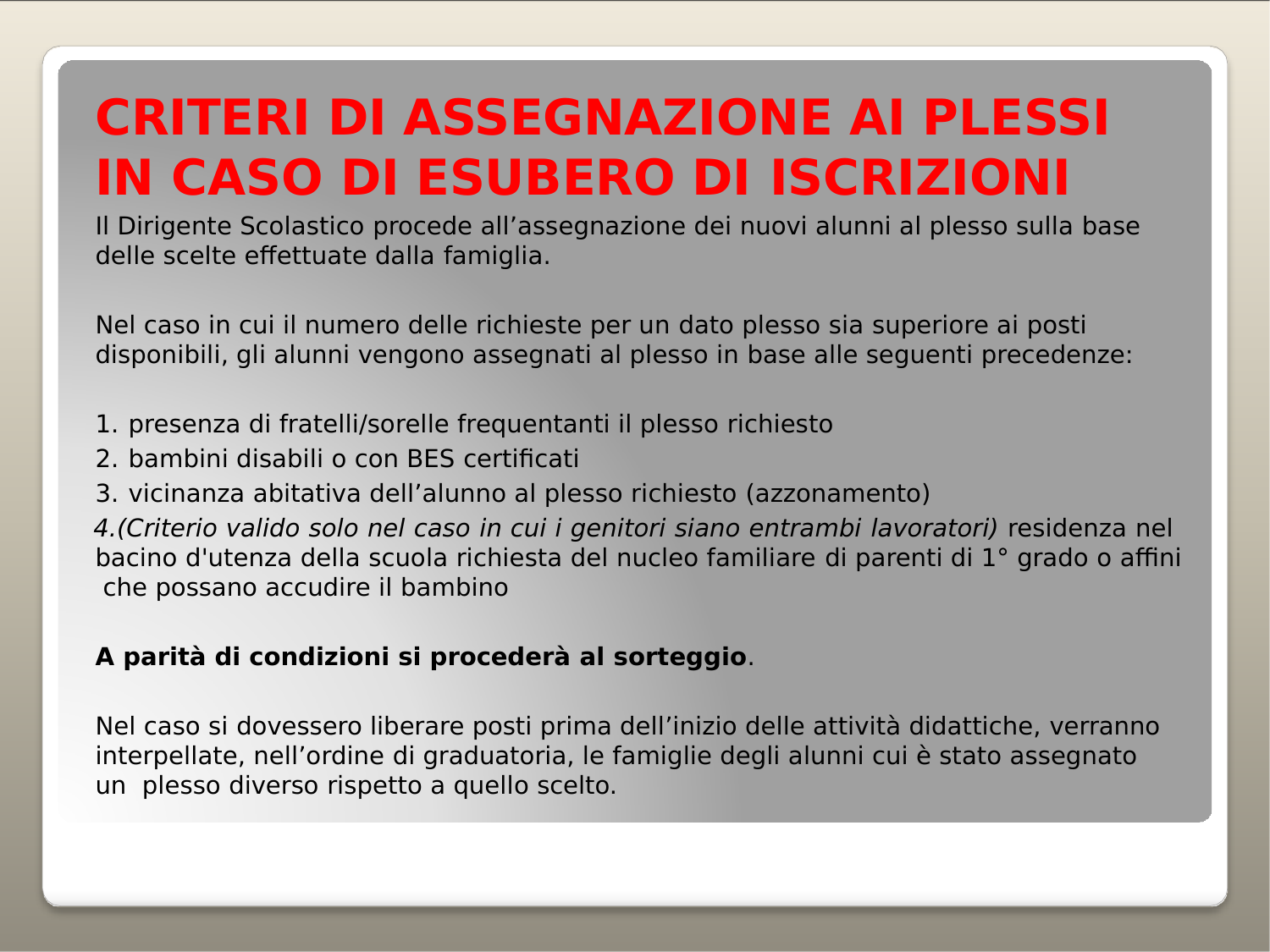

# CRITERI DI ASSEGNAZIONE AI PLESSI  IN CASO DI ESUBERO DI ISCRIZIONI
Il Dirigente Scolastico procede all’assegnazione dei nuovi alunni al plesso sulla base
delle scelte effettuate dalla famiglia.

Nel caso in cui il numero delle richieste per un dato plesso sia superiore ai posti  disponibili, gli alunni vengono assegnati al plesso in base alle seguenti precedenze:

presenza di fratelli/sorelle frequentanti il plesso richiesto
bambini disabili o con BES certificati
vicinanza abitativa dell’alunno al plesso richiesto (azzonamento)
(Criterio valido solo nel caso in cui i genitori siano entrambi lavoratori) residenza nel  bacino d'utenza della scuola richiesta del nucleo familiare di parenti di 1° grado o affini  che possano accudire il bambino

A parità di condizioni si procederà al sorteggio.

Nel caso si dovessero liberare posti prima dell’inizio delle attività didattiche, verranno  interpellate, nell’ordine di graduatoria, le famiglie degli alunni cui è stato assegnato un  plesso diverso rispetto a quello scelto.